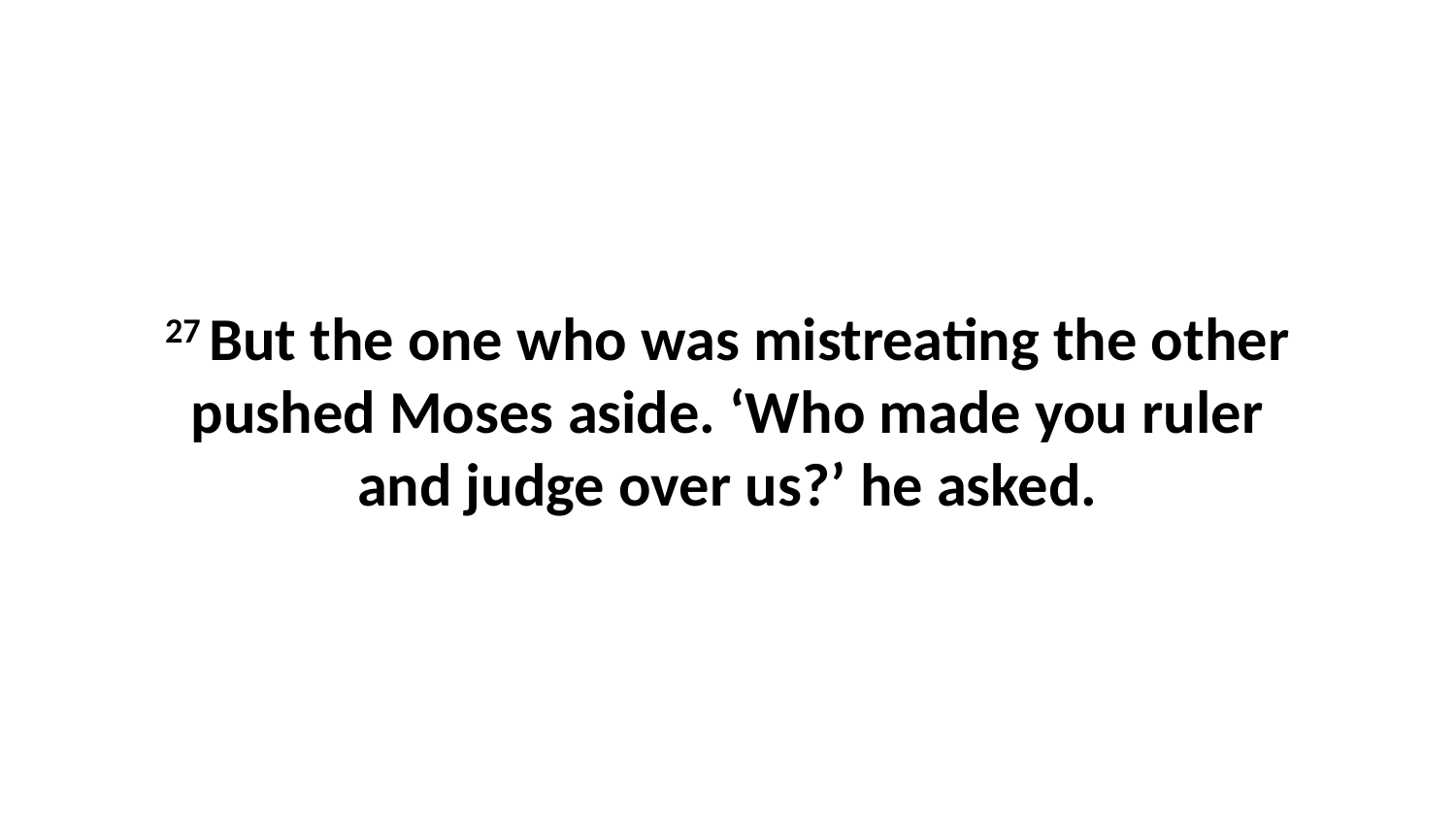

27 But the one who was mistreating the other pushed Moses aside. ‘Who made you ruler and judge over us?’ he asked.